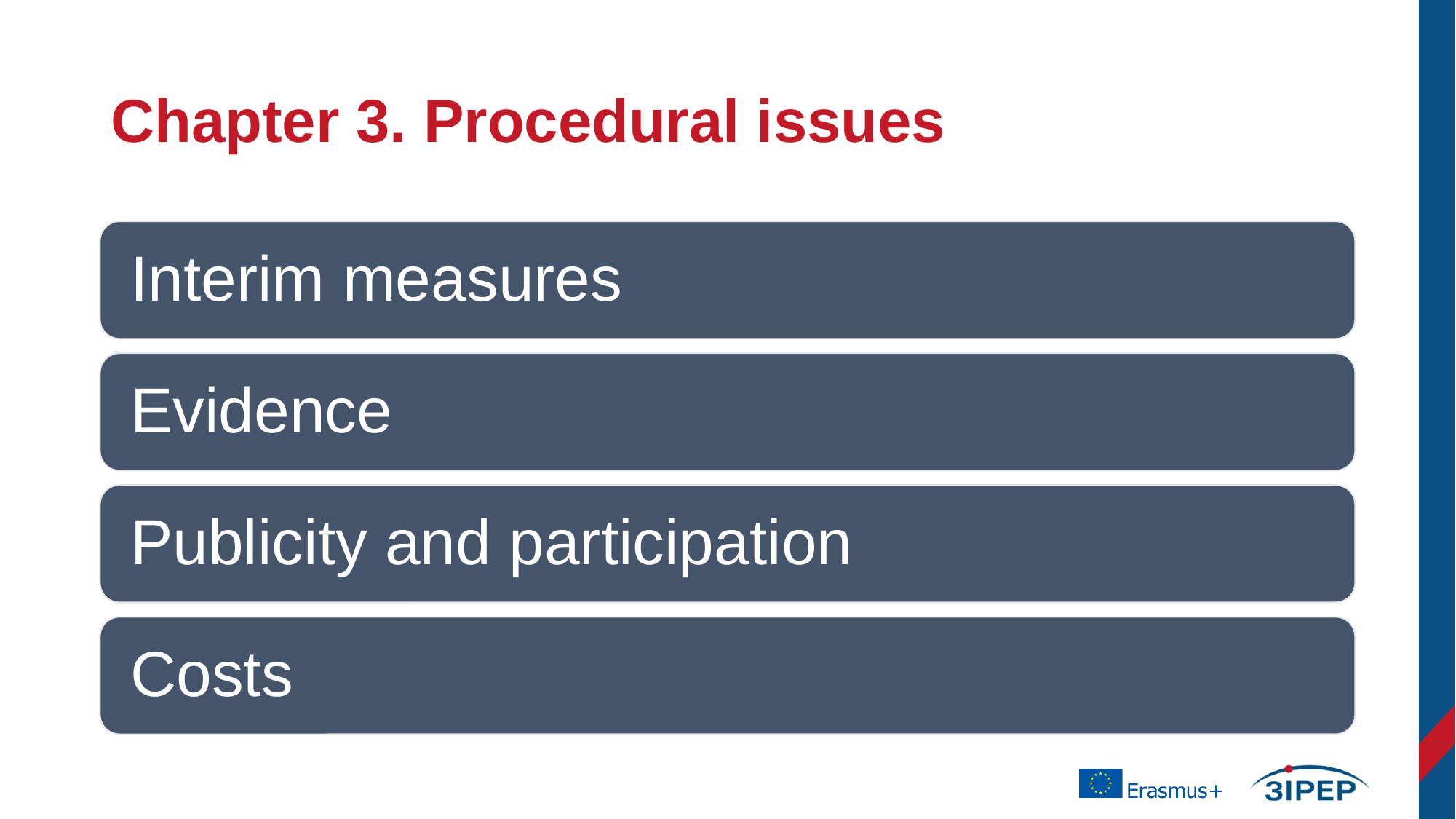

# Chapter 3. Procedural issues
Interim measures
Evidence
Publicity and participation
Costs